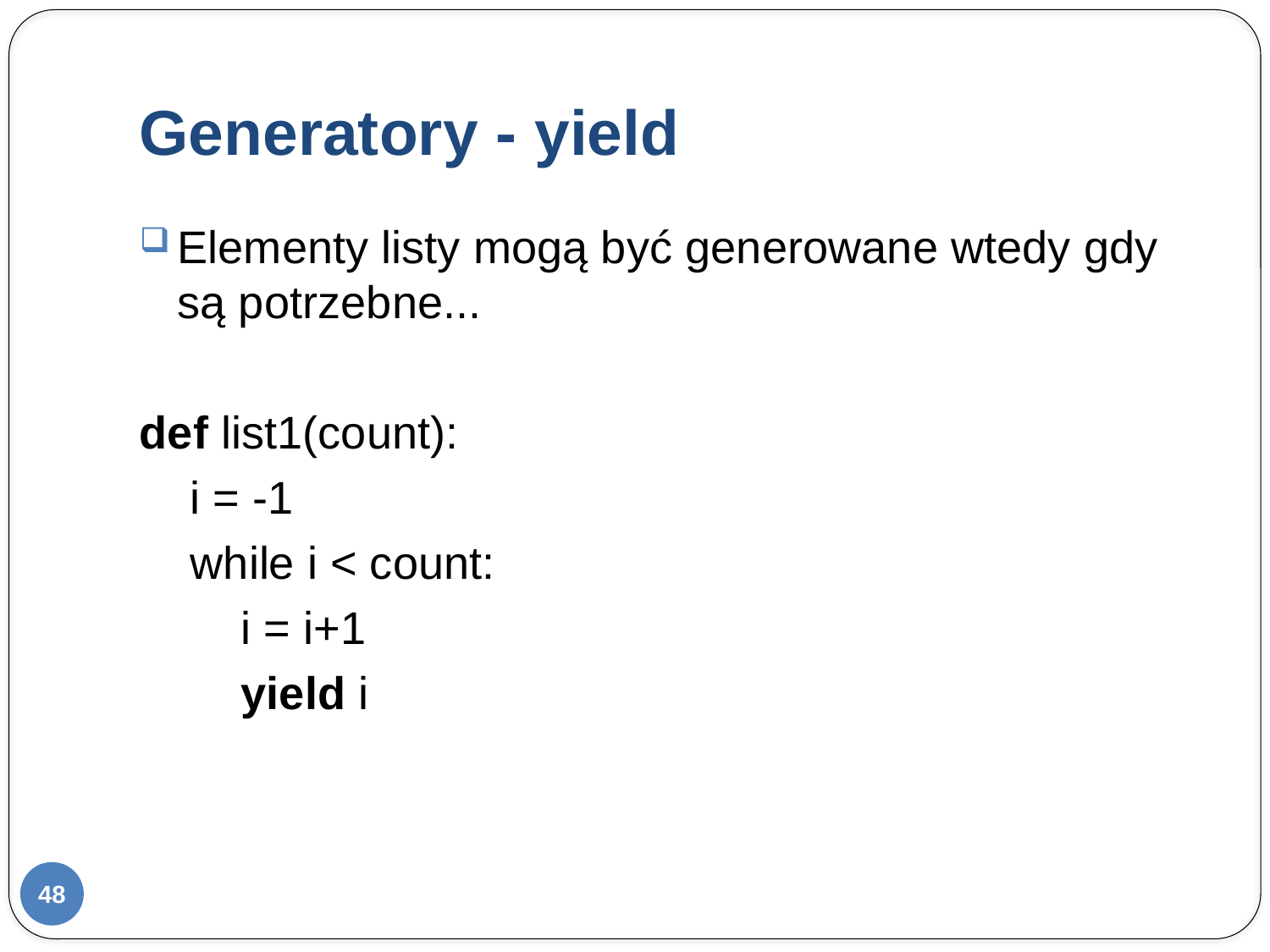

# Generatory - yield
Elementy listy mogą być generowane wtedy gdy są potrzebne...

def list1(count):
    i = -1
    while i < count:
        i = i+1
        yield i
48